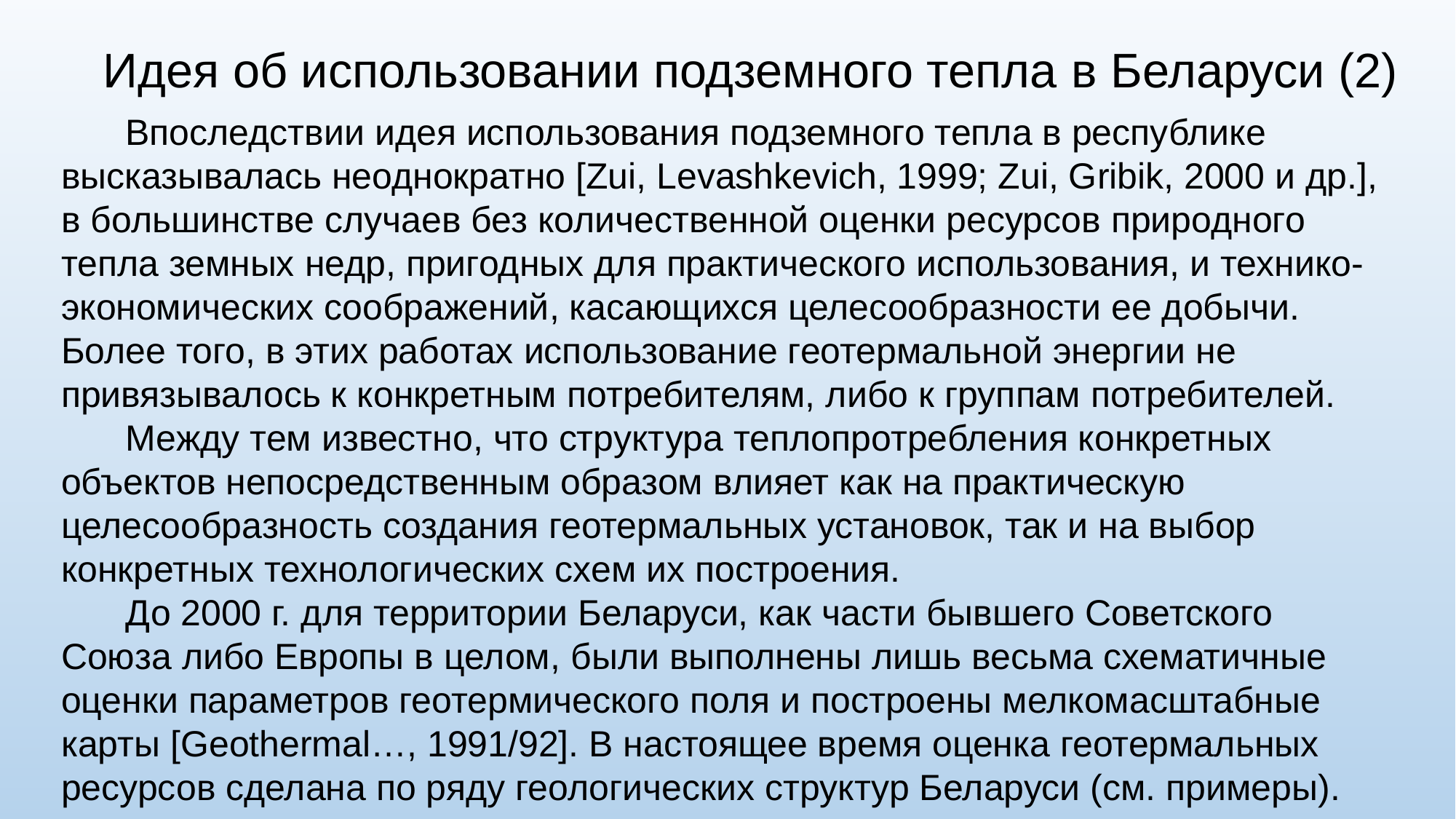

Идея об использовании подземного тепла в Беларуси (2)
Впоследствии идея использования подземного тепла в республике высказывалась неоднократно [Zui, Levashkevich, 1999; Zui, Gribik, 2000 и др.], в большинстве случаев без количественной оценки ресурсов природного тепла земных недр, пригодных для практического использования, и технико-экономических соображений, касающихся целесообразности ее добычи. Более того, в этих работах использование геотермальной энергии не привязывалось к конкретным потребителям, либо к группам потребителей.
Между тем известно, что структура теплопротребления конкретных объектов непосредственным образом влияет как на практическую целесообразность создания геотермальных установок, так и на выбор конкретных технологических схем их построения.
До 2000 г. для территории Беларуси, как части бывшего Советского Союза либо Европы в целом, были выполнены лишь весьма схематичные оценки параметров геотермического поля и построены мелкомасштабные карты [Geothermal…, 1991/92]. В настоящее время оценка геотермальных ресурсов сделана по ряду геологических структур Беларуси (см. примеры).